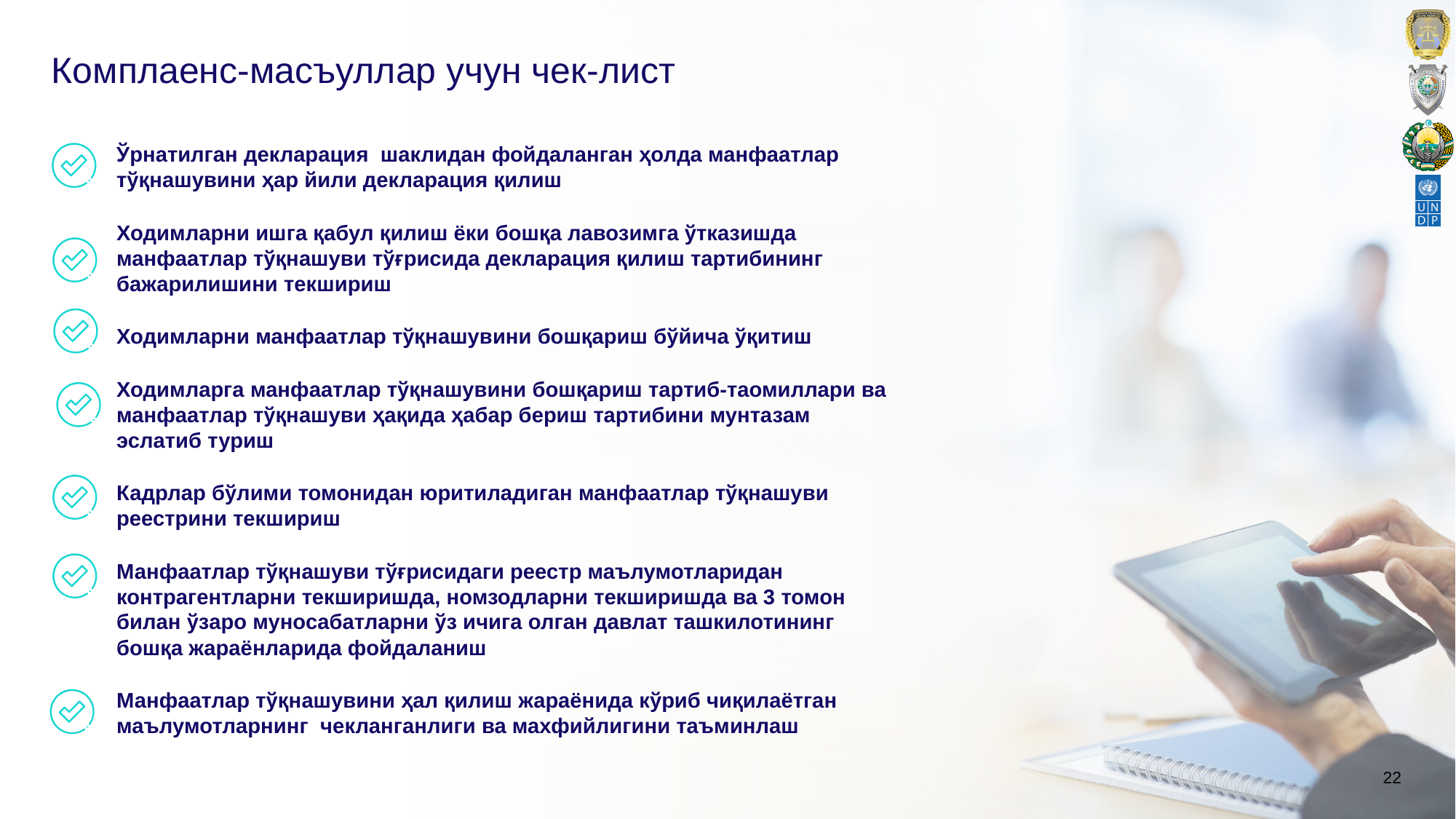

# Комплаенс-масъуллар учун чек-лист
Ўрнатилган декларация  шаклидан фойдаланган ҳолда манфаатлар тўқнашувини ҳар йили декларация қилиш
Ходимларни ишга қабул қилиш ёки бошқа лавозимга ўтказишда манфаатлар тўқнашуви тўғрисида декларация қилиш тартибининг бажарилишини текшириш
Ходимларни манфаатлар тўқнашувини бошқариш бўйича ўқитиш
Ходимларга манфаатлар тўқнашувини бошқариш тартиб-таомиллари ва манфаатлар тўқнашуви ҳақида ҳабар бериш тартибини мунтазам эслатиб туриш
Кадрлар бўлими томонидан юритиладиган манфаатлар тўқнашуви реестрини текшириш
Манфаатлар тўқнашуви тўғрисидаги реестр маълумотларидан контрагентларни текширишда, номзодларни текширишда ва 3 томон билан ўзаро муносабатларни ўз ичига олган давлат ташкилотининг бошқа жараёнларида фойдаланиш
Манфаатлар тўқнашувини ҳал қилиш жараёнида кўриб чиқилаётган маълумотларнинг  чекланганлиги ва махфийлигини таъминлаш